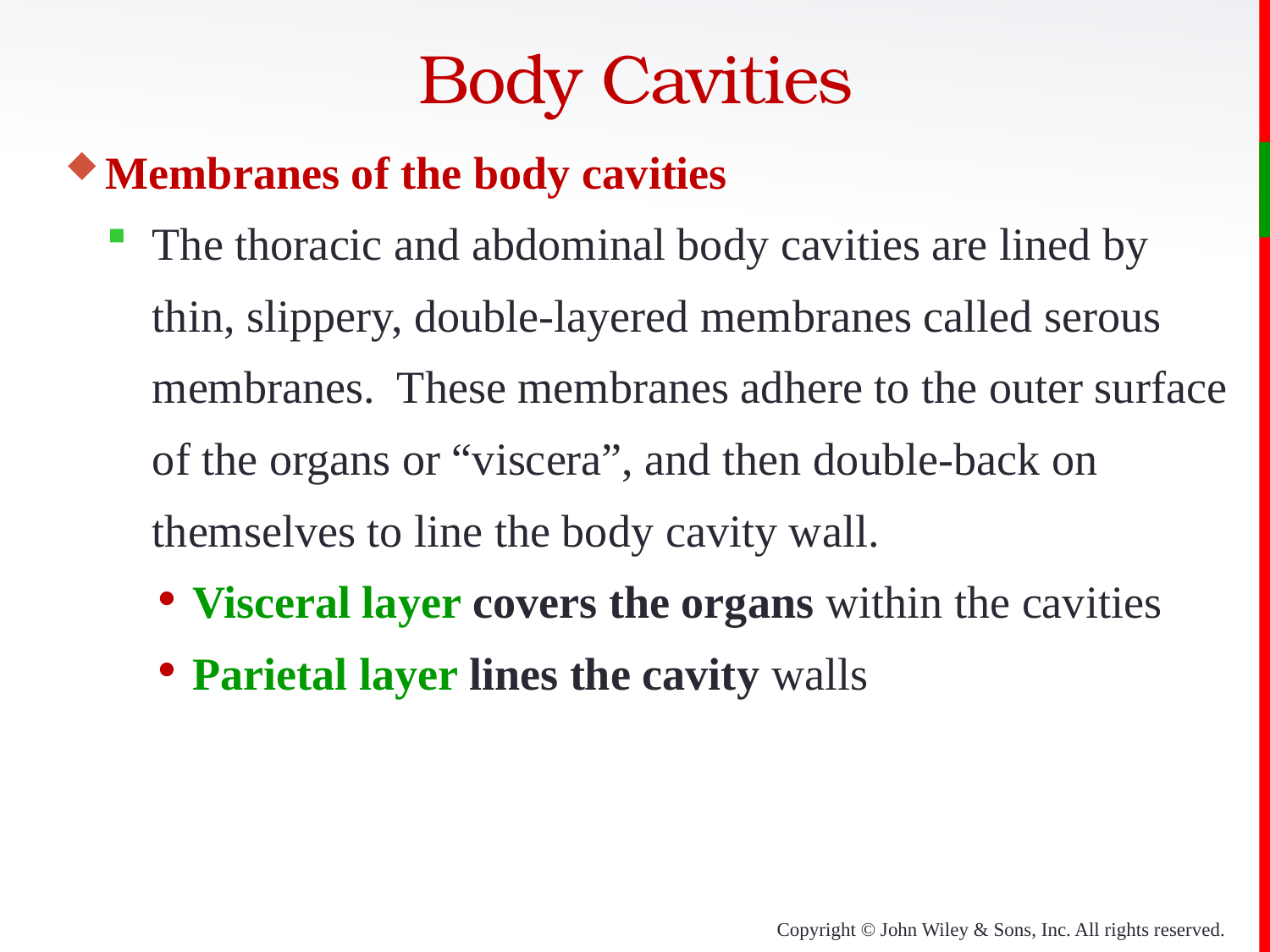

# Body Cavities
Membranes of the body cavities
The thoracic and abdominal body cavities are lined by thin, slippery, double-layered membranes called serous membranes.  These membranes adhere to the outer surface of the organs or “viscera”, and then double-back on themselves to line the body cavity wall.
Visceral layer covers the organs within the cavities
Parietal layer lines the cavity walls